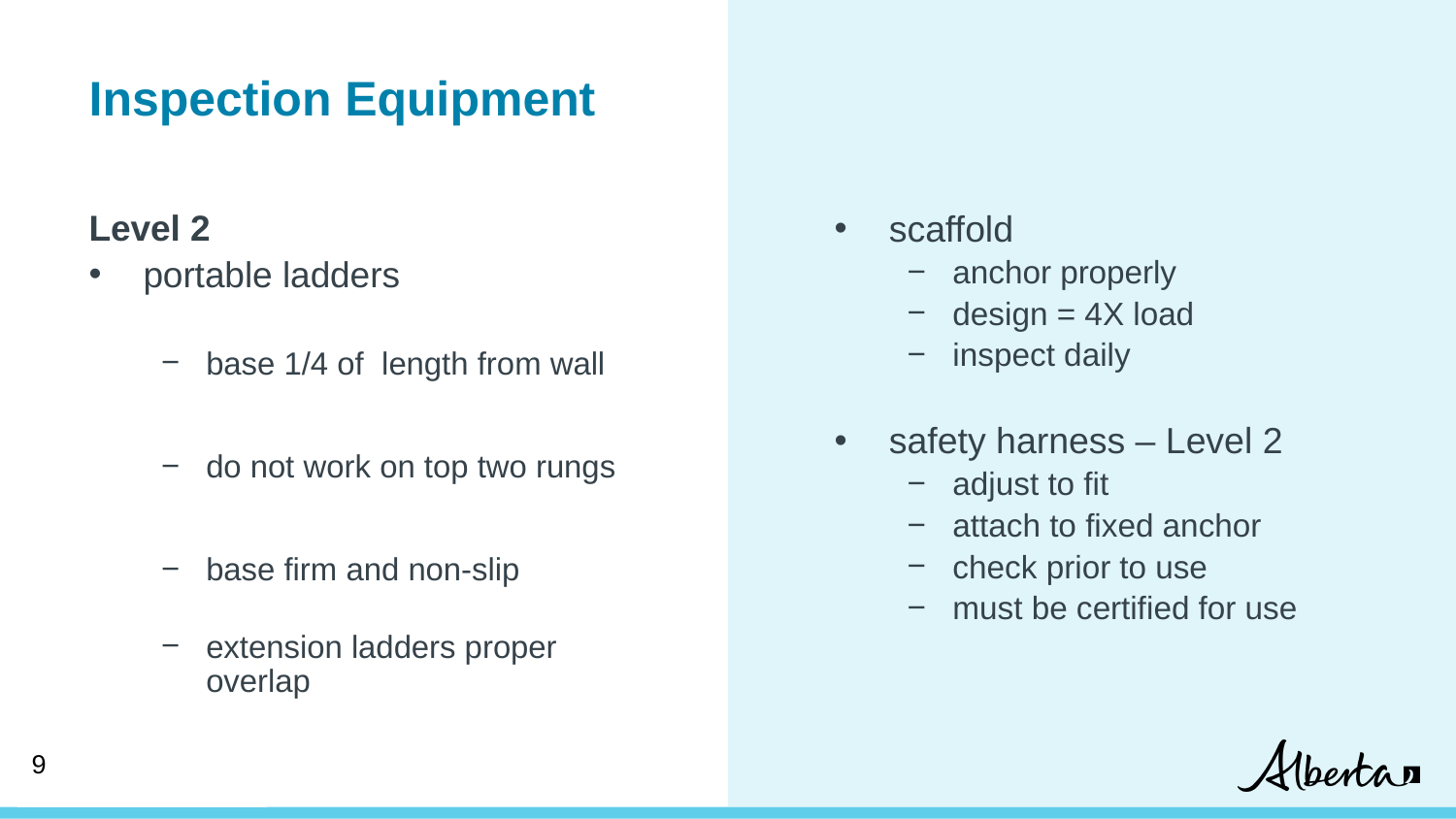

Inspection Equipment
Level 2
portable ladders

base 1/4 of  length from wall

do not work on top two rungs

base firm and non-slip

extension ladders proper overlap

scaffold
anchor properly
design = 4X load
inspect daily

safety harness – Level 2
adjust to fit
attach to fixed anchor
check prior to use
must be certified for use

9